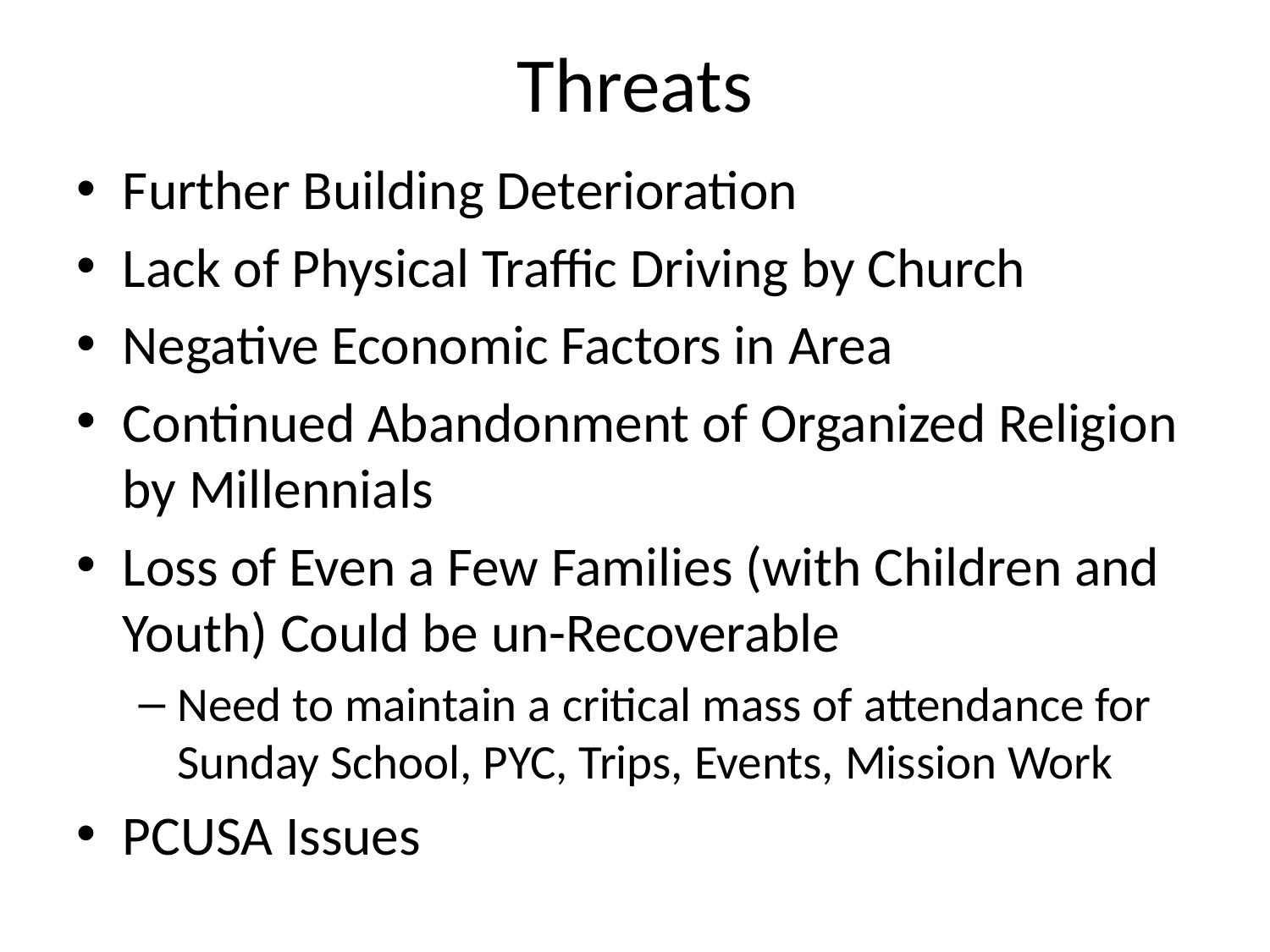

# Threats
Further Building Deterioration
Lack of Physical Traffic Driving by Church
Negative Economic Factors in Area
Continued Abandonment of Organized Religion by Millennials
Loss of Even a Few Families (with Children and Youth) Could be un-Recoverable
Need to maintain a critical mass of attendance for Sunday School, PYC, Trips, Events, Mission Work
PCUSA Issues